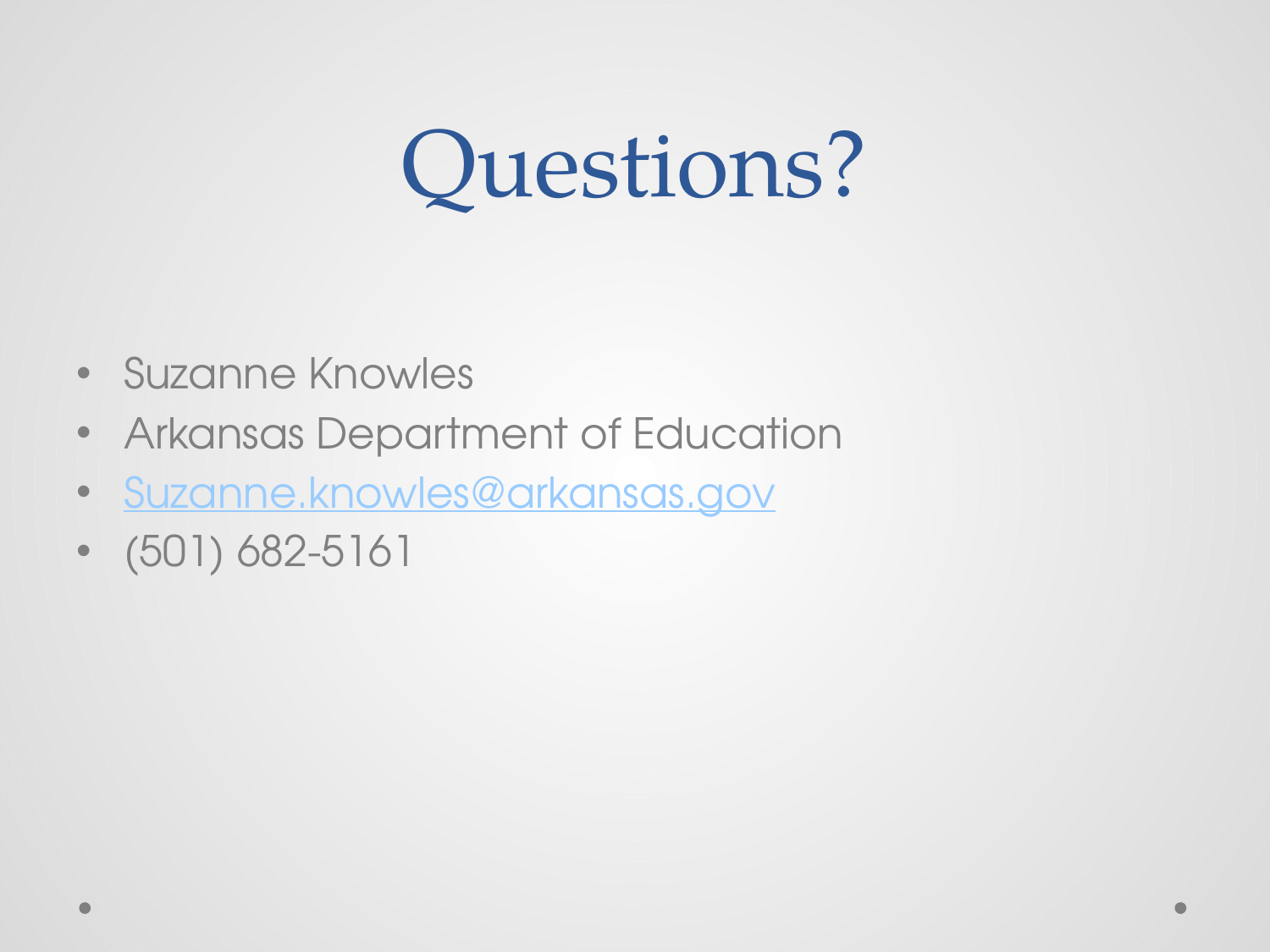

# Questions?

Suzanne Knowles
Arkansas Department of Education
Suzanne.knowles@arkansas.gov
(501) 682-5161